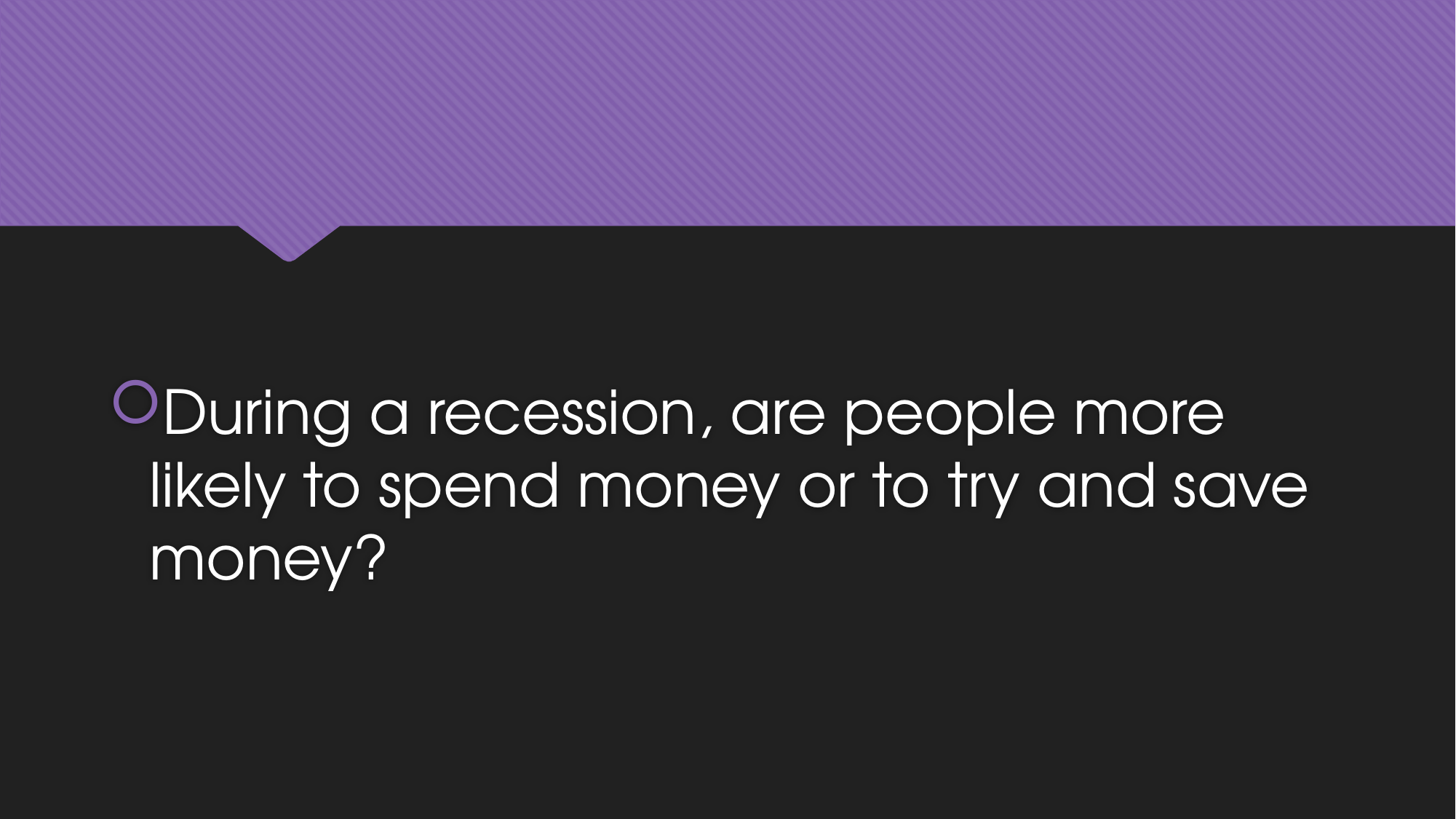

#
During a recession, are people more likely to spend money or to try and save money?